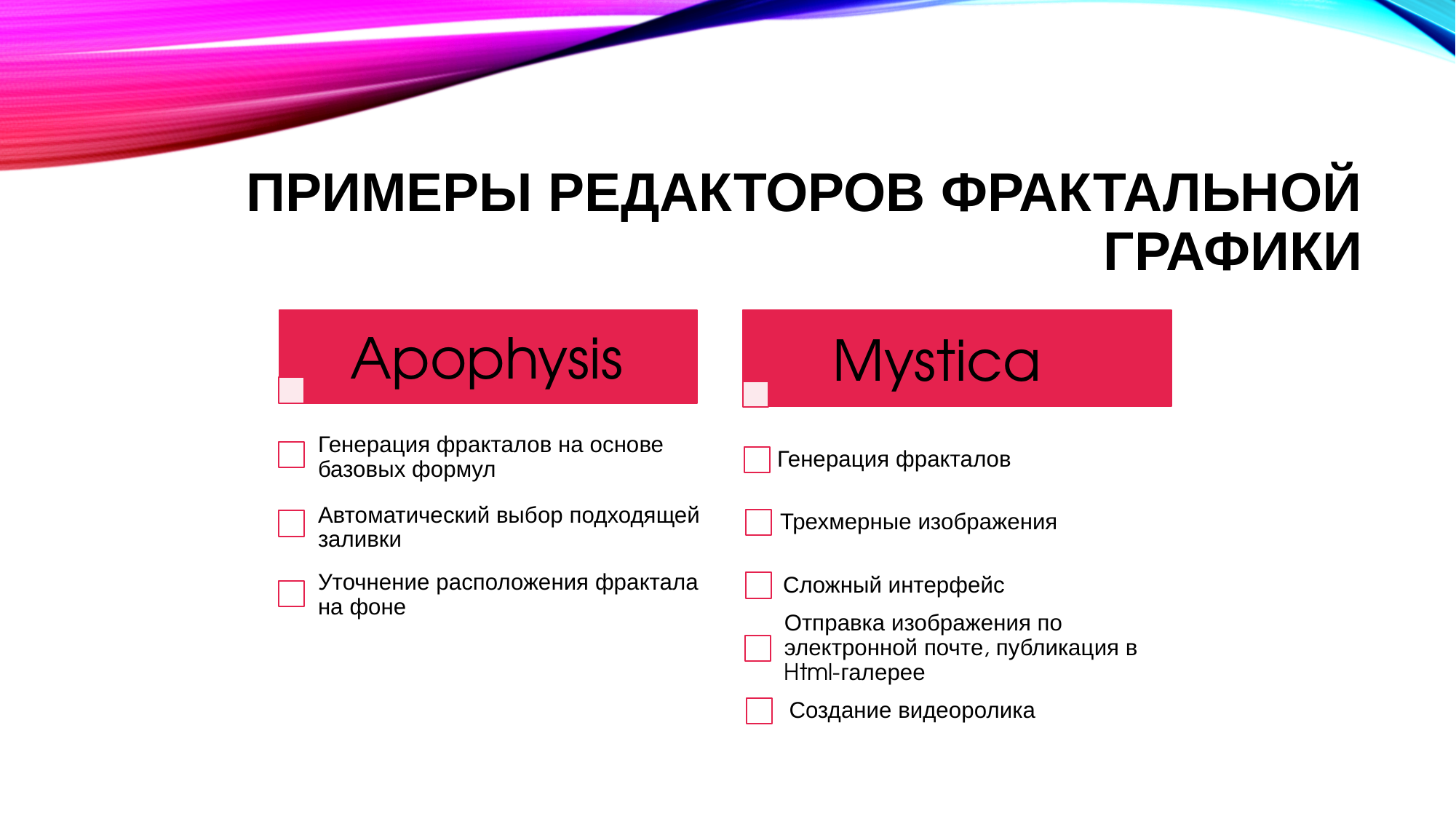

Примеры редакторов фрактальной графики
Apophysis
Генерация фракталов на основе базовых формул
Автоматический выбор подходящей заливки
Уточнение расположения фрактала на фоне
Mystica
Генерация фракталов
Трехмерные изображения
Сложный интерфейс
Отправка изображения по электронной почте, публикация в Html-галерее
Создание видеоролика